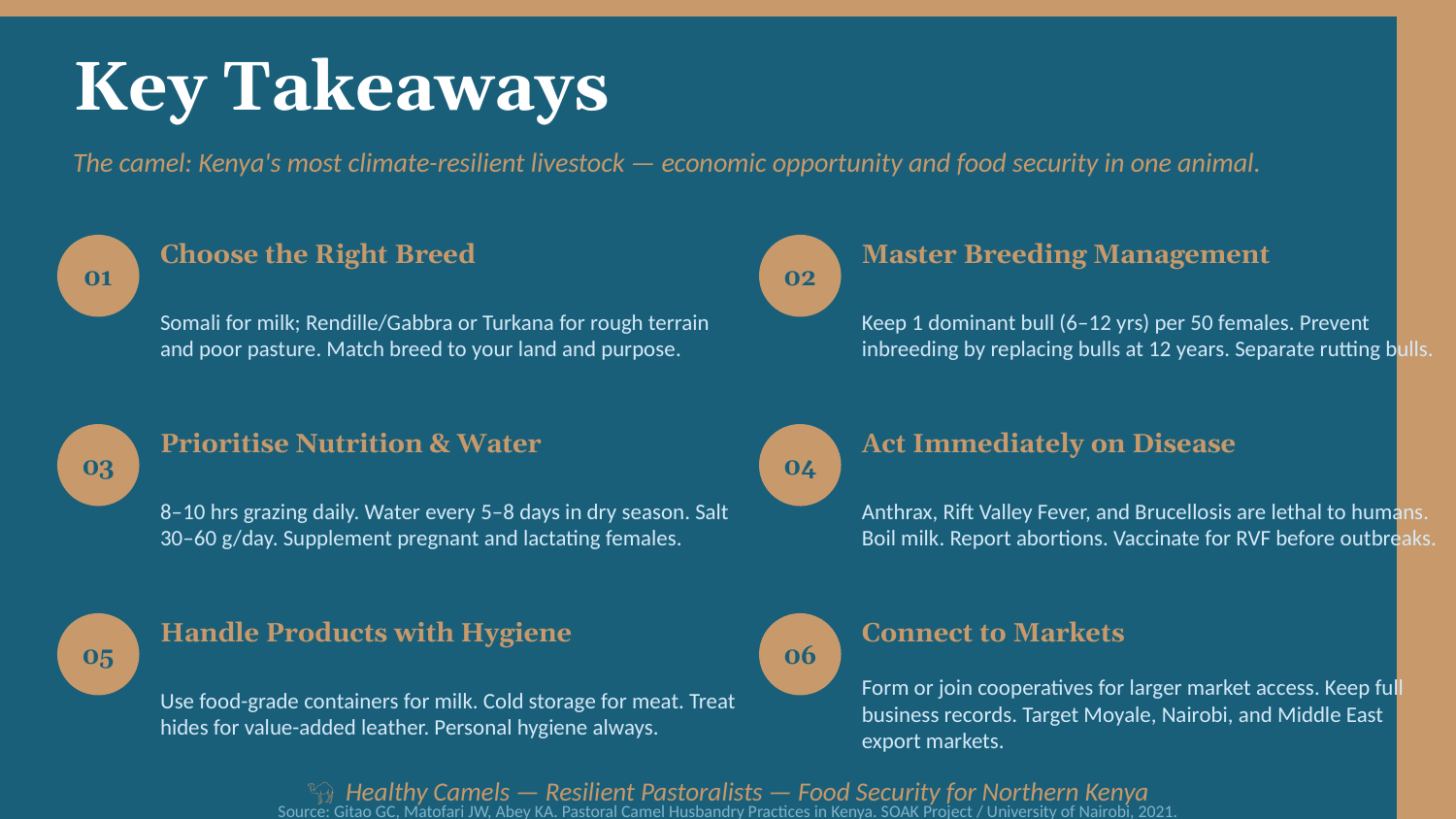

Key Takeaways
The camel: Kenya's most climate-resilient livestock — economic opportunity and food security in one animal.
Choose the Right Breed
Master Breeding Management

01

02
Somali for milk; Rendille/Gabbra or Turkana for rough terrain and poor pasture. Match breed to your land and purpose.
Keep 1 dominant bull (6–12 yrs) per 50 females. Prevent inbreeding by replacing bulls at 12 years. Separate rutting bulls.
Prioritise Nutrition & Water
Act Immediately on Disease

03

04
8–10 hrs grazing daily. Water every 5–8 days in dry season. Salt 30–60 g/day. Supplement pregnant and lactating females.
Anthrax, Rift Valley Fever, and Brucellosis are lethal to humans. Boil milk. Report abortions. Vaccinate for RVF before outbreaks.
Handle Products with Hygiene
Connect to Markets

05

06
Use food-grade containers for milk. Cold storage for meat. Treat hides for value-added leather. Personal hygiene always.
Form or join cooperatives for larger market access. Keep full business records. Target Moyale, Nairobi, and Middle East export markets.
🐪  Healthy Camels — Resilient Pastoralists — Food Security for Northern Kenya
Source: Gitao GC, Matofari JW, Abey KA. Pastoral Camel Husbandry Practices in Kenya. SOAK Project / University of Nairobi, 2021.